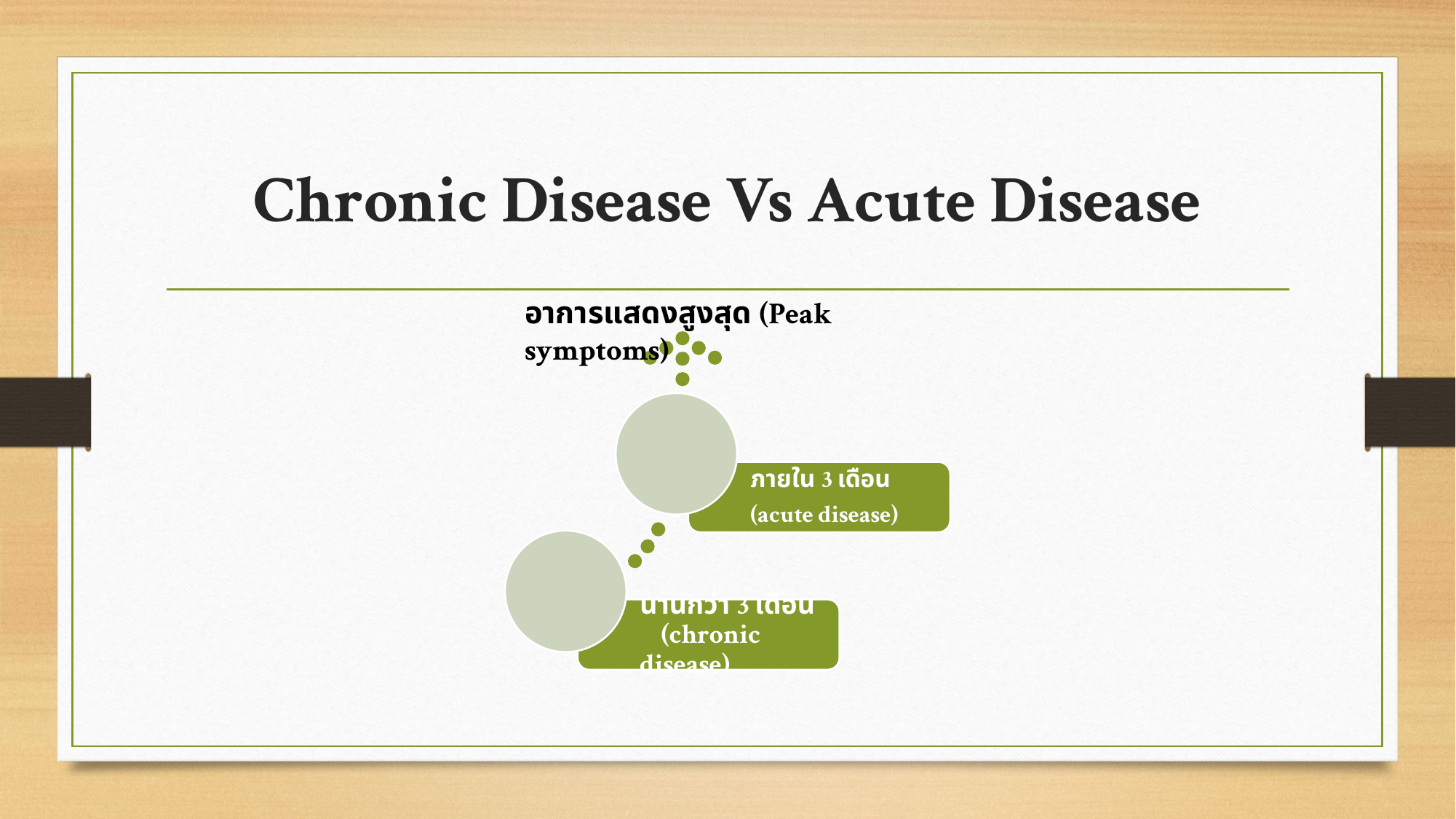

# Chronic Disease Vs Acute Disease
อาการแสดงสูงสุด (Peak symptoms)
นานกว่า 3 เดือน     (chronic disease)
ภายใน 3 เดือน
(acute disease)